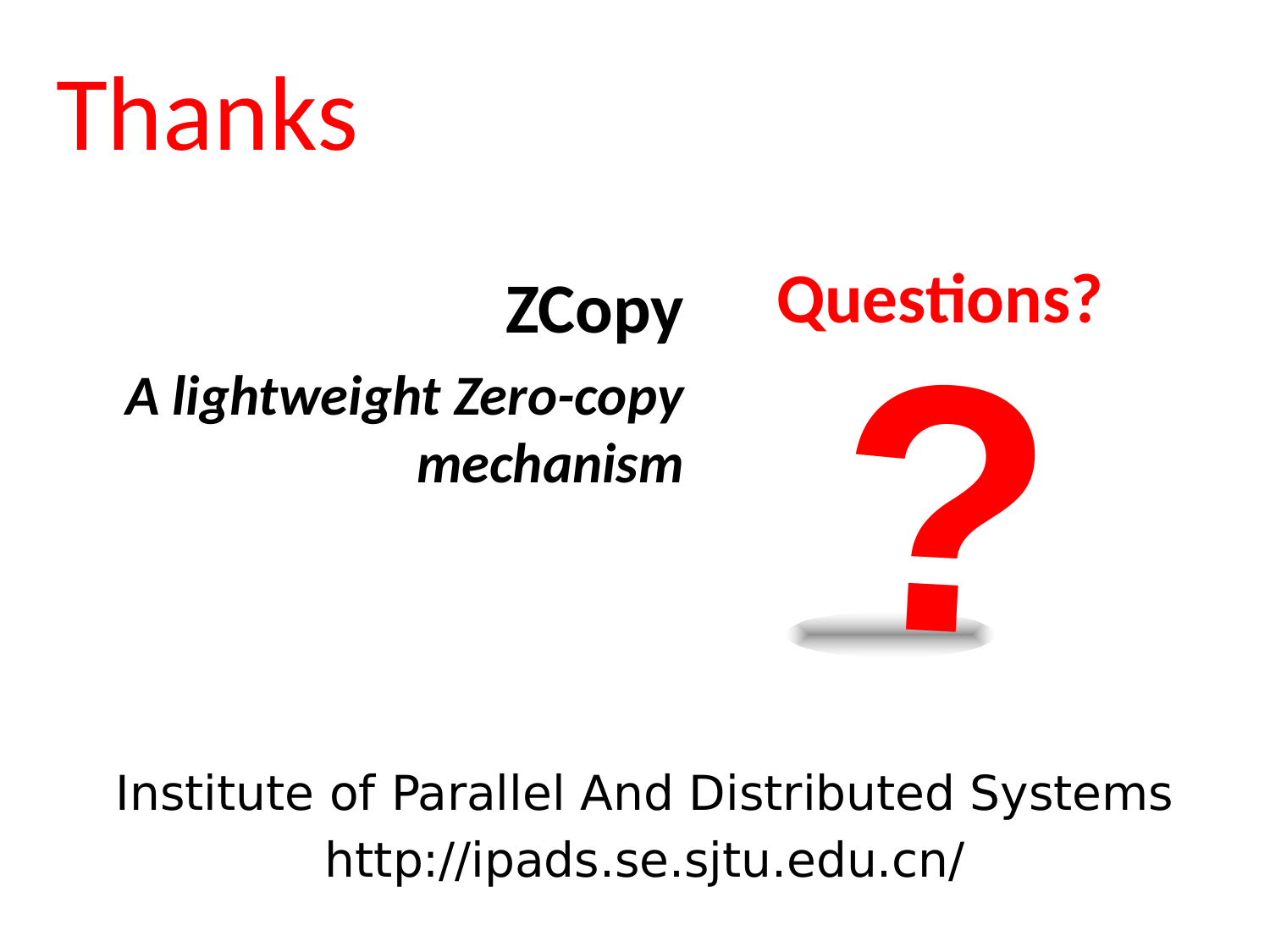

Thanks
#
Questions?
ZCopy
A lightweight Zero-copy mechanism

?

Institute of Parallel And Distributed Systems
http://ipads.se.sjtu.edu.cn/